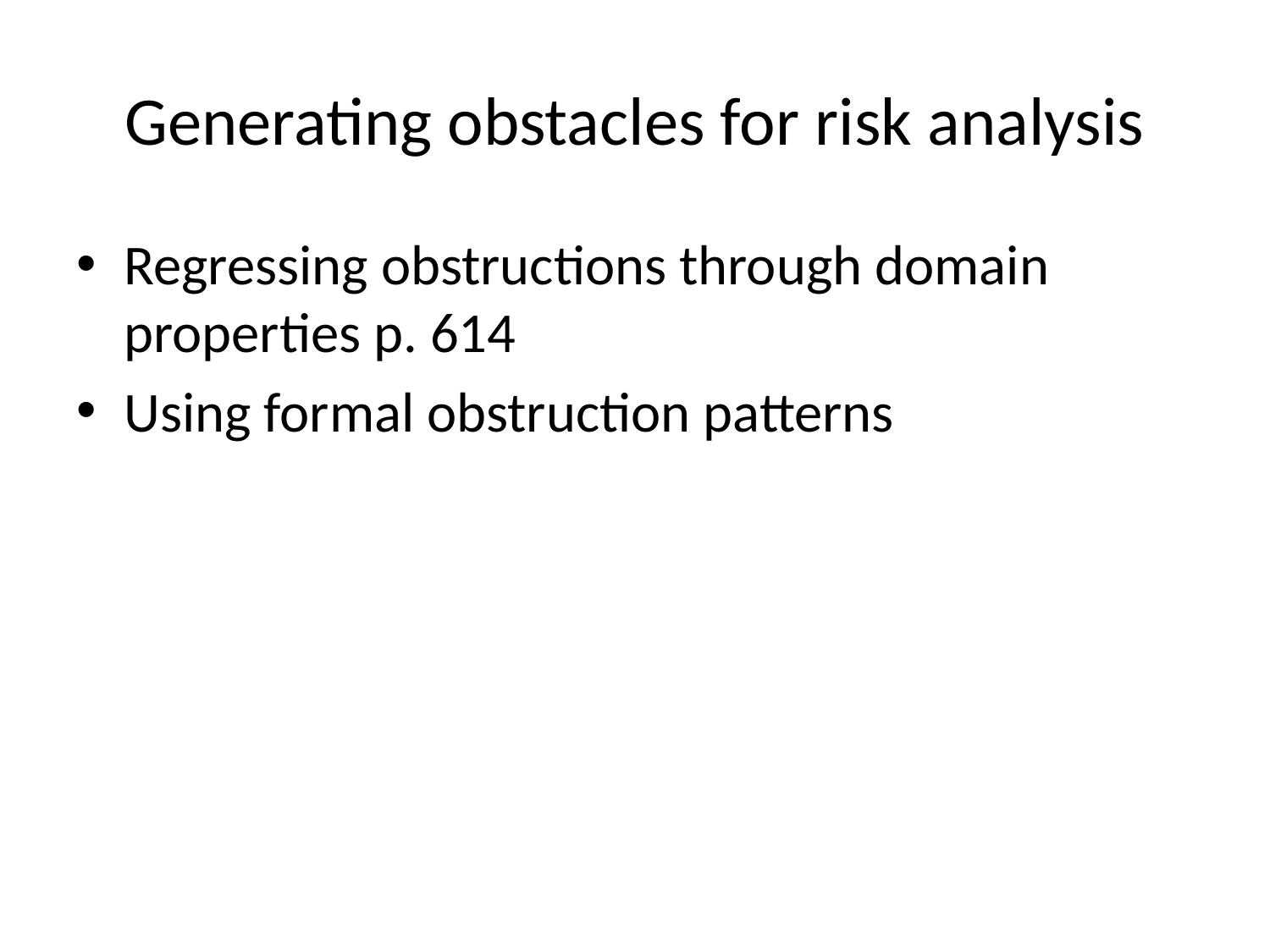

# Generating obstacles for risk analysis
Regressing obstructions through domain properties p. 614
Using formal obstruction patterns